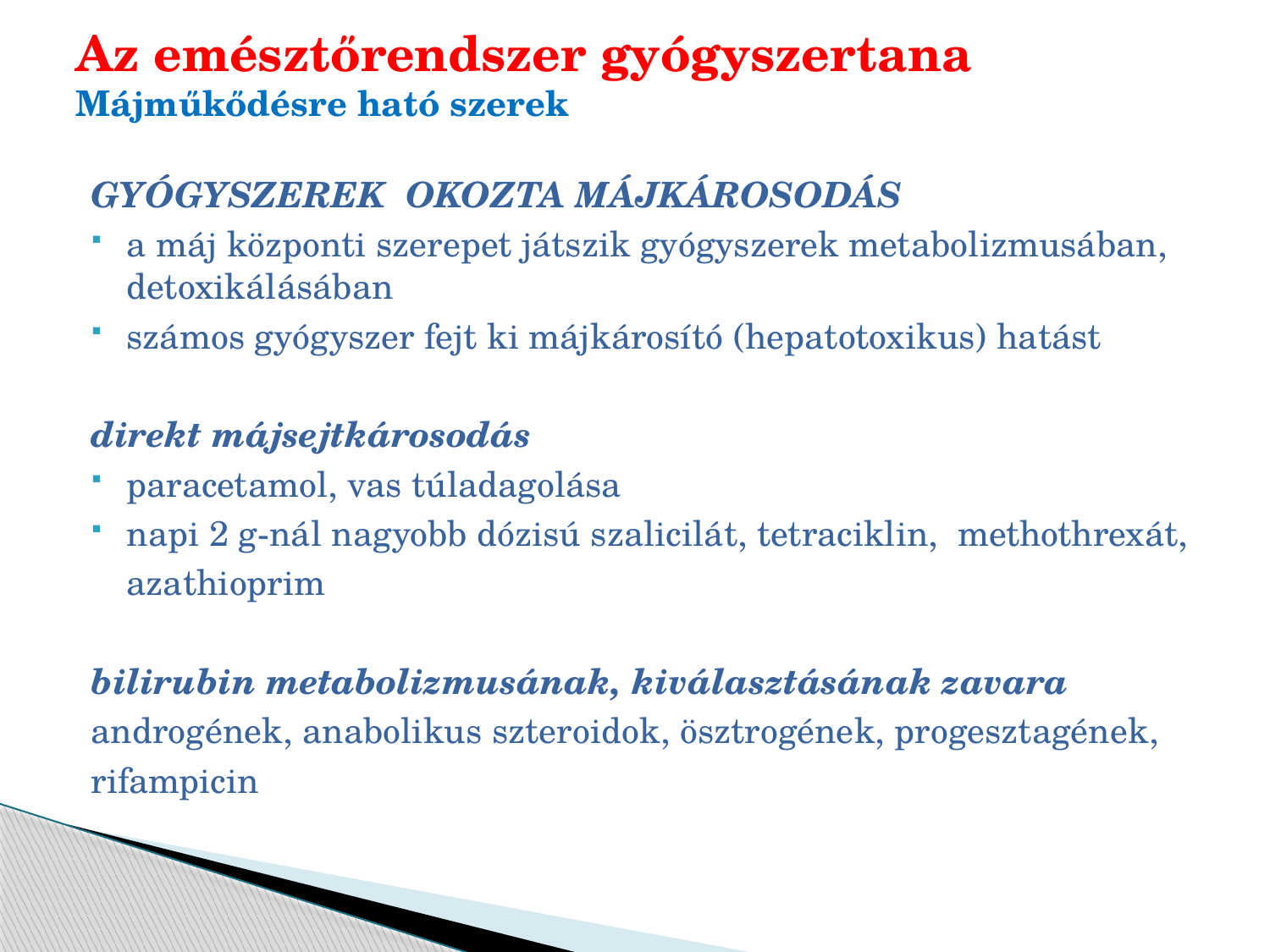

# Az emésztőrendszer gyógyszertana Májműkődésre ható szerek
GYÓGYSZEREK  OKOZTA MÁJKÁROSODÁS
a máj központi szerepet játszik gyógyszerek metabolizmusában, detoxikálásában
számos gyógyszer fejt ki májkárosító (hepatotoxikus) hatást

direkt májsejtkárosodás
paracetamol, vas túladagolása
napi 2 g-nál nagyobb dózisú szalicilát, tetraciklin,  methothrexát,
	azathioprim

bilirubin metabolizmusának, kiválasztásának zavara
androgének, anabolikus szteroidok, ösztrogének, progesztagének,
rifampicin